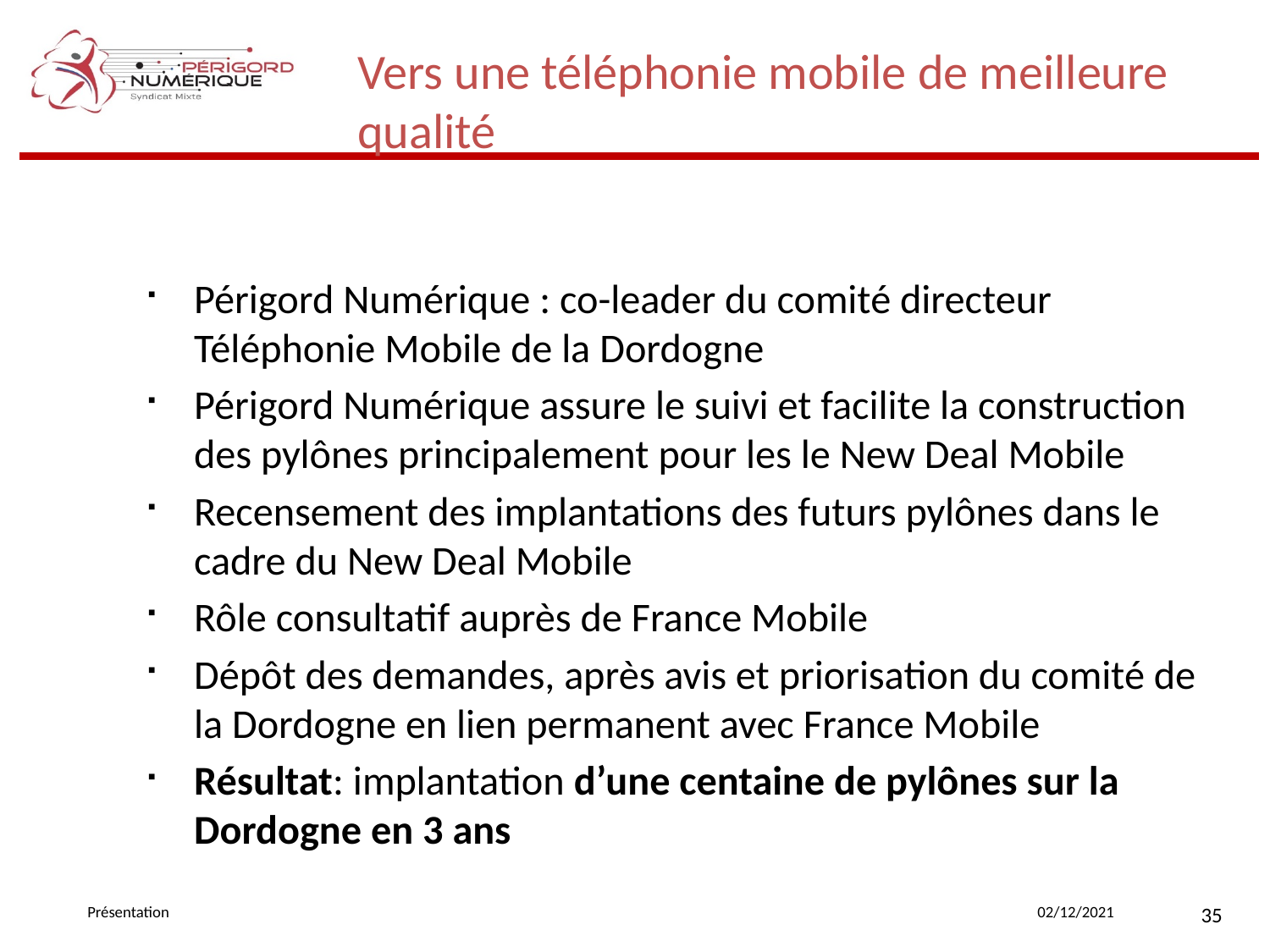

# Vers une téléphonie mobile de meilleure qualité
Périgord Numérique : co-leader du comité directeur Téléphonie Mobile de la Dordogne
Périgord Numérique assure le suivi et facilite la construction des pylônes principalement pour les le New Deal Mobile
Recensement des implantations des futurs pylônes dans le cadre du New Deal Mobile
Rôle consultatif auprès de France Mobile
Dépôt des demandes, après avis et priorisation du comité de la Dordogne en lien permanent avec France Mobile
Résultat: implantation d’une centaine de pylônes sur la Dordogne en 3 ans